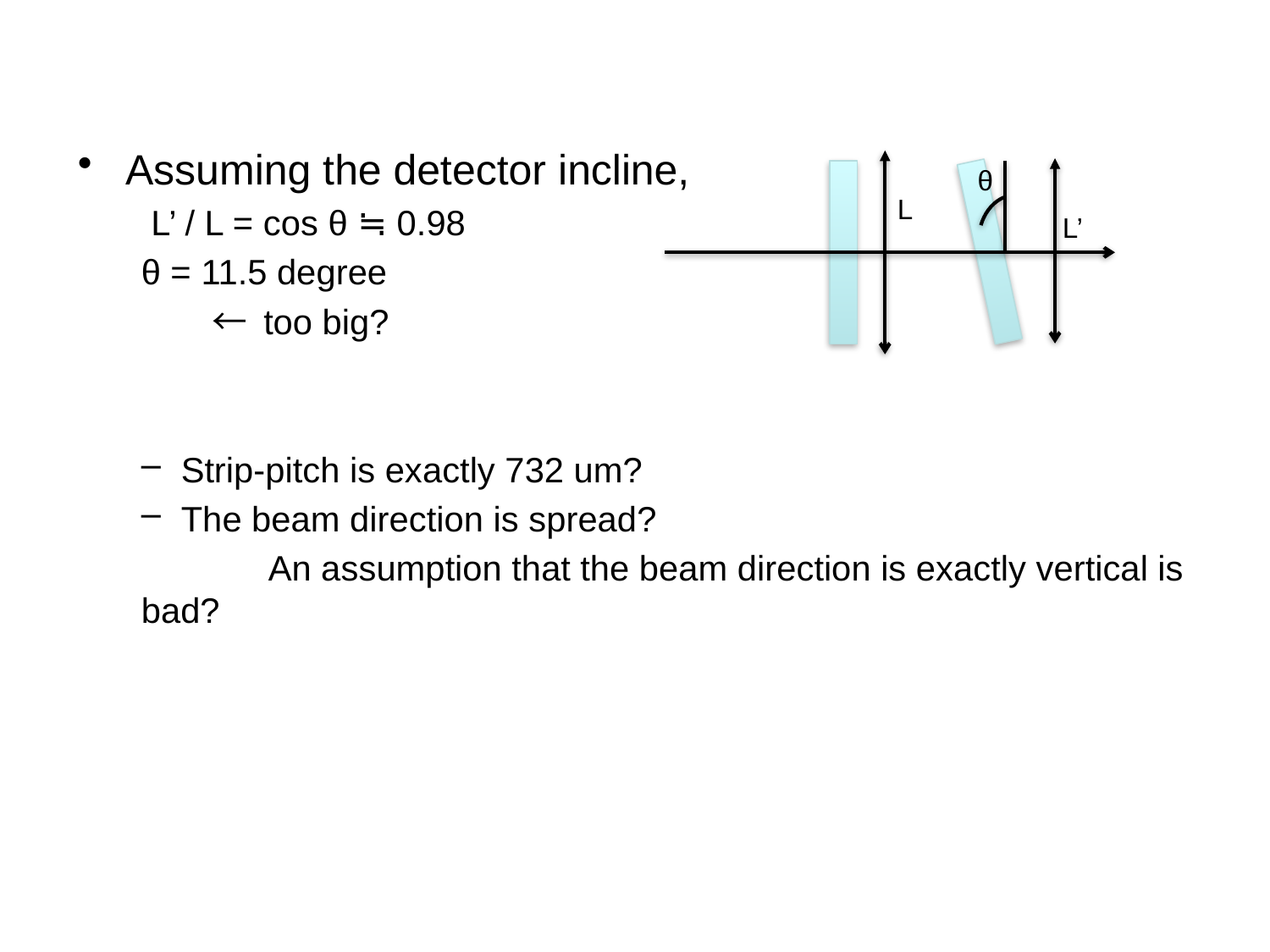

Assuming the detector incline,
 L’ / L = cos θ ≒ 0.98
θ = 11.5 degree
　　← too big?

Strip-pitch is exactly 732 um?
The beam direction is spread?
	An assumption that the beam direction is exactly vertical is bad?

θ

L

L’